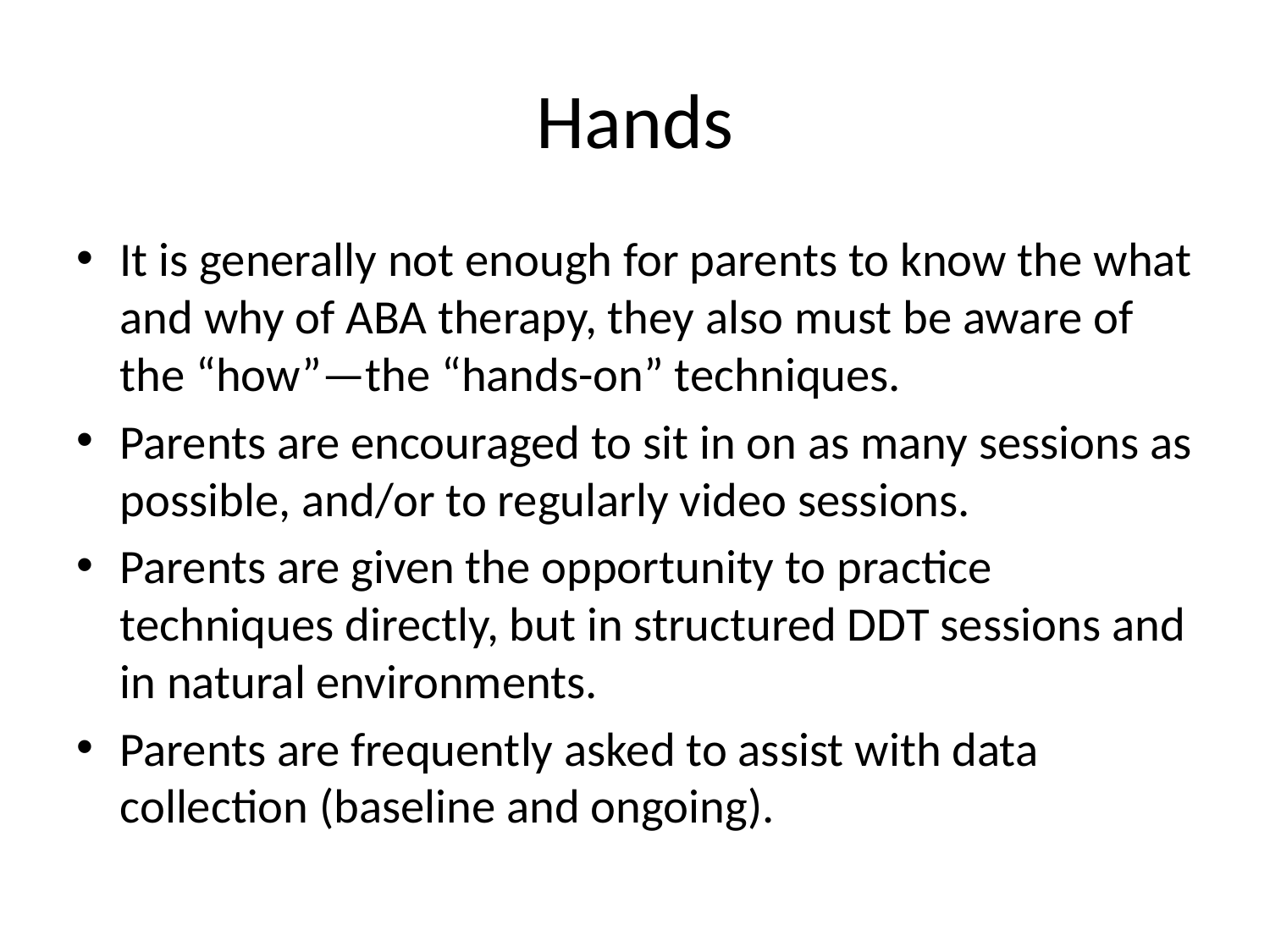

# Hands
It is generally not enough for parents to know the what and why of ABA therapy, they also must be aware of the “how”—the “hands-on” techniques.
Parents are encouraged to sit in on as many sessions as possible, and/or to regularly video sessions.
Parents are given the opportunity to practice techniques directly, but in structured DDT sessions and in natural environments.
Parents are frequently asked to assist with data collection (baseline and ongoing).